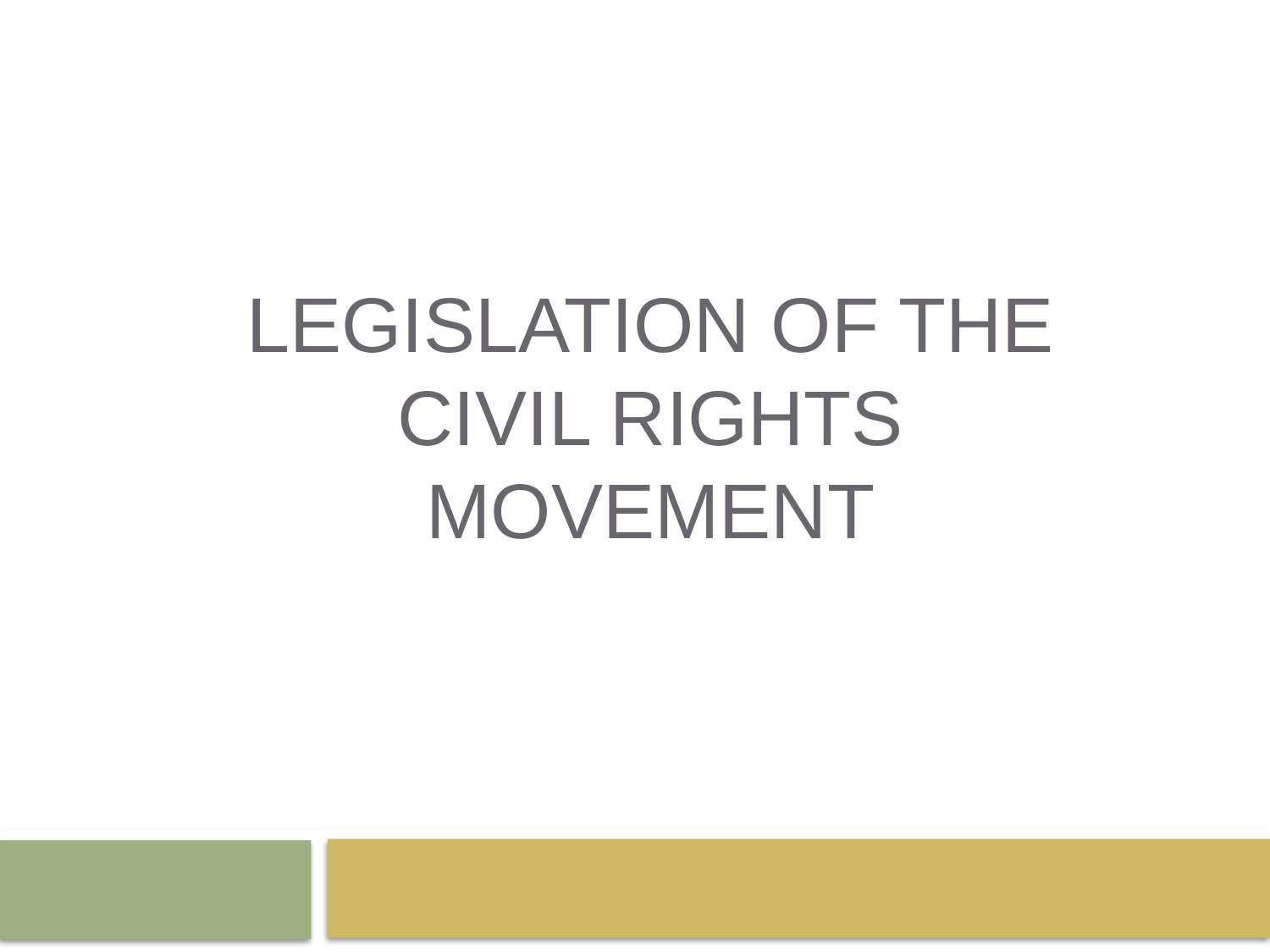

# Legislation of the Civil rights movement